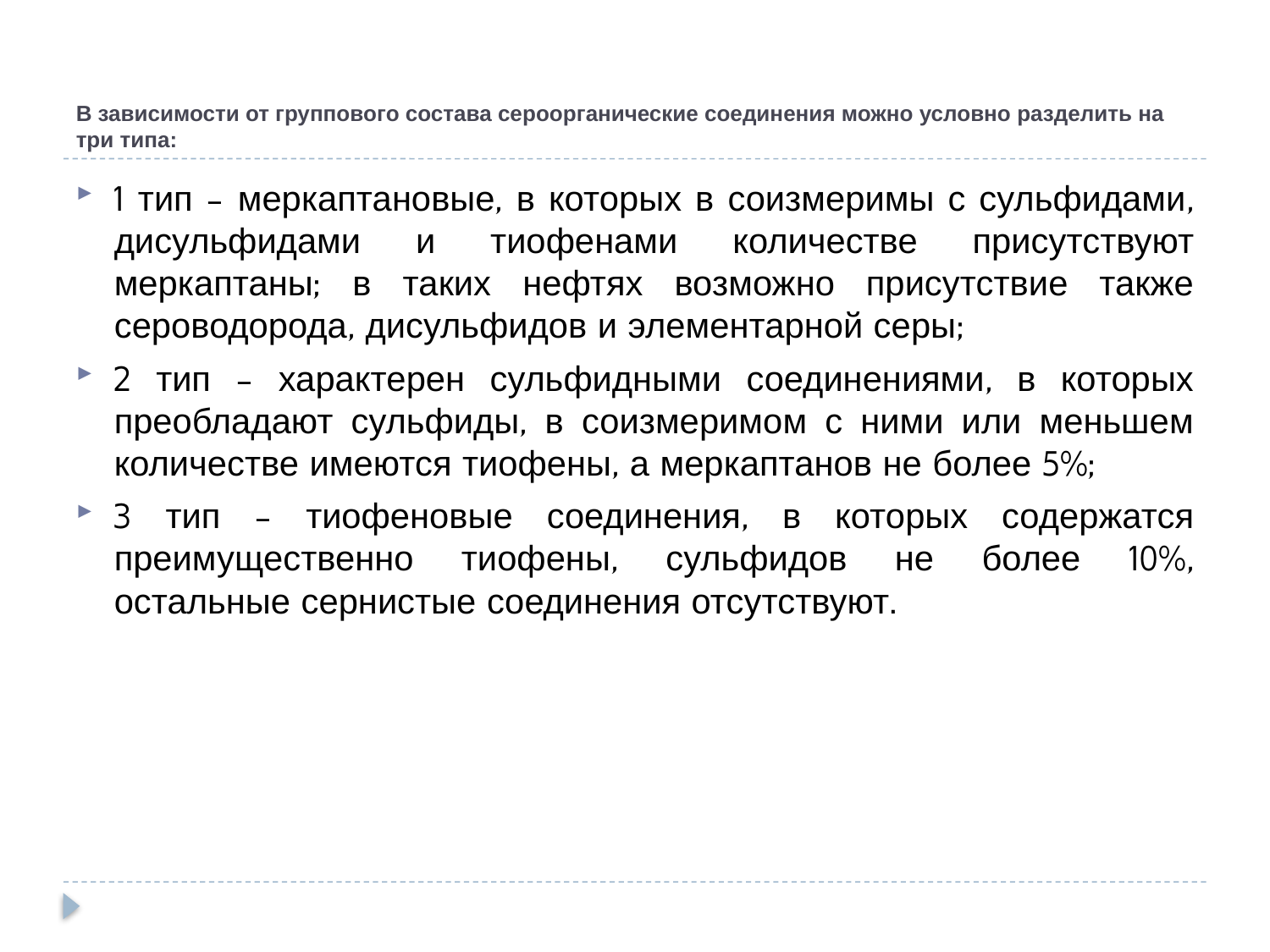

# В зависимости от группового состава сероорганические соединения можно условно разделить на три типа:
1 тип – меркаптановые, в которых в соизмеримы с сульфидами, дисульфидами и тиофенами количестве присутствуют меркаптаны; в таких нефтях возможно присутствие также сероводорода, дисульфидов и элементарной серы;
2 тип – характерен сульфидными соединениями, в которых преобладают сульфиды, в соизмеримом с ними или меньшем количестве имеются тиофены, а меркаптанов не более 5%;
3 тип – тиофеновые соединения, в которых содержатся преимущественно тиофены, сульфидов не более 10%, остальные сернистые соединения отсутствуют.